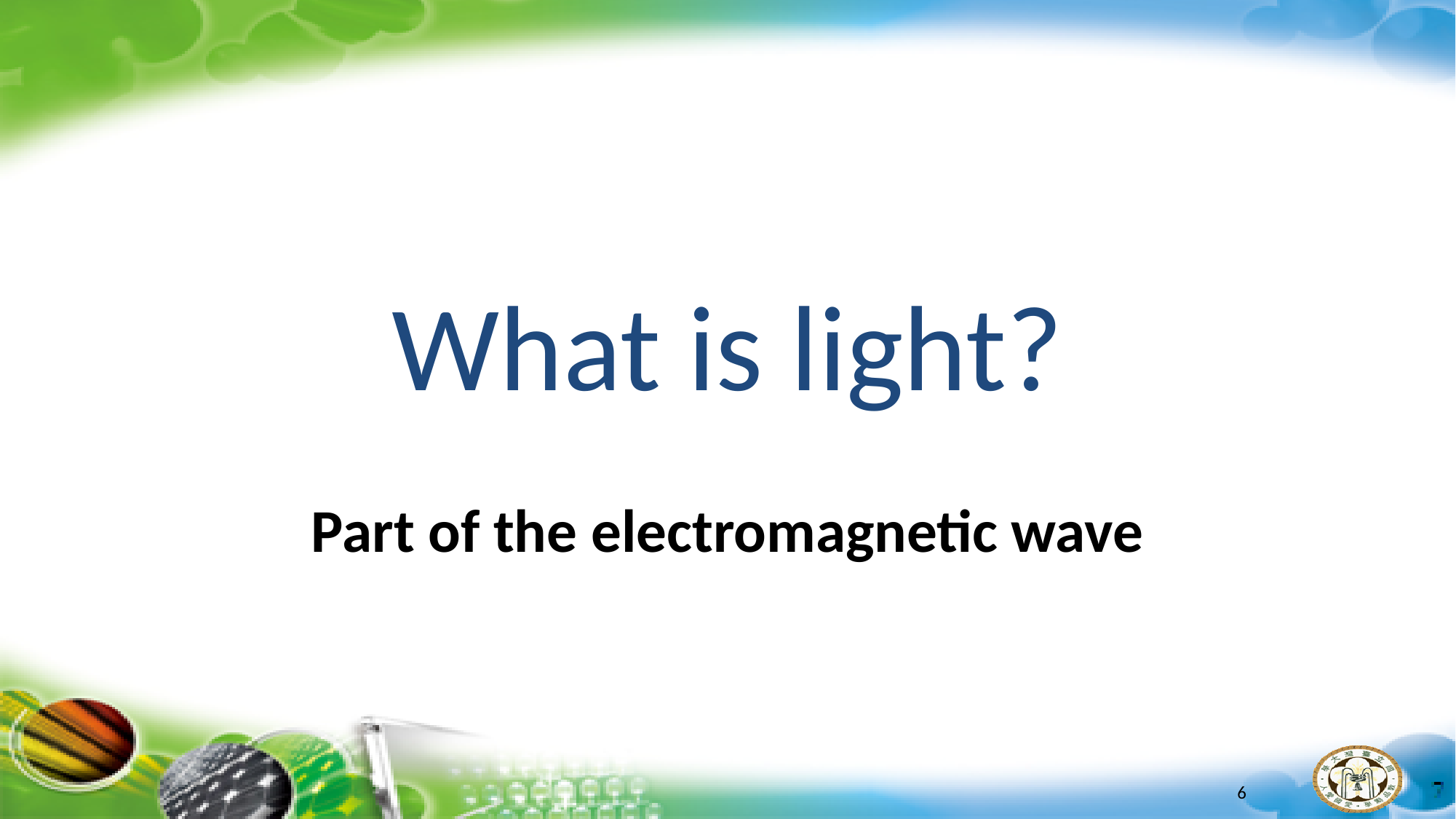

# What is light?
Part of the electromagnetic wave
6